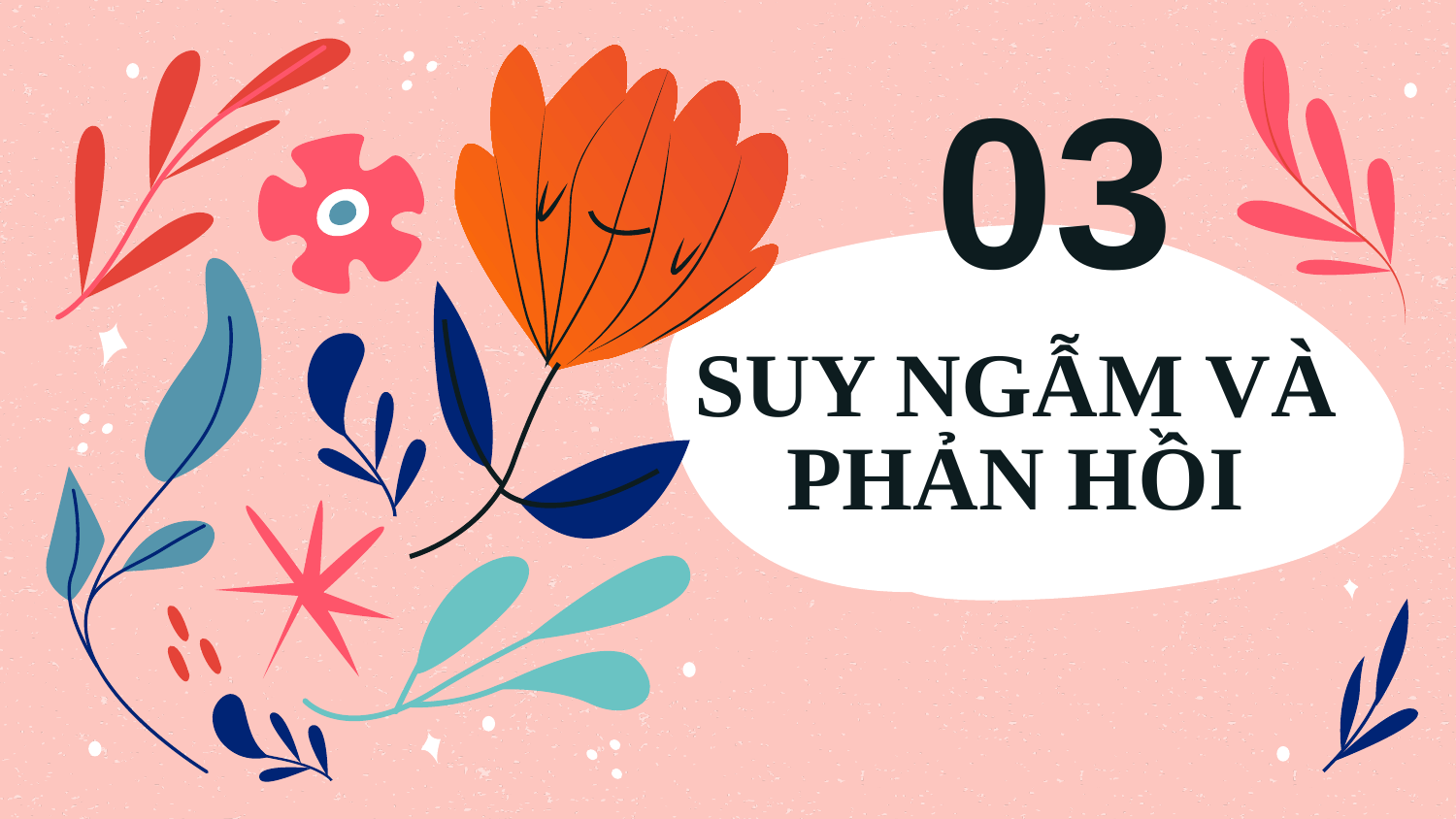

03

# SUY NGẪM VÀ PHẢN HỒI